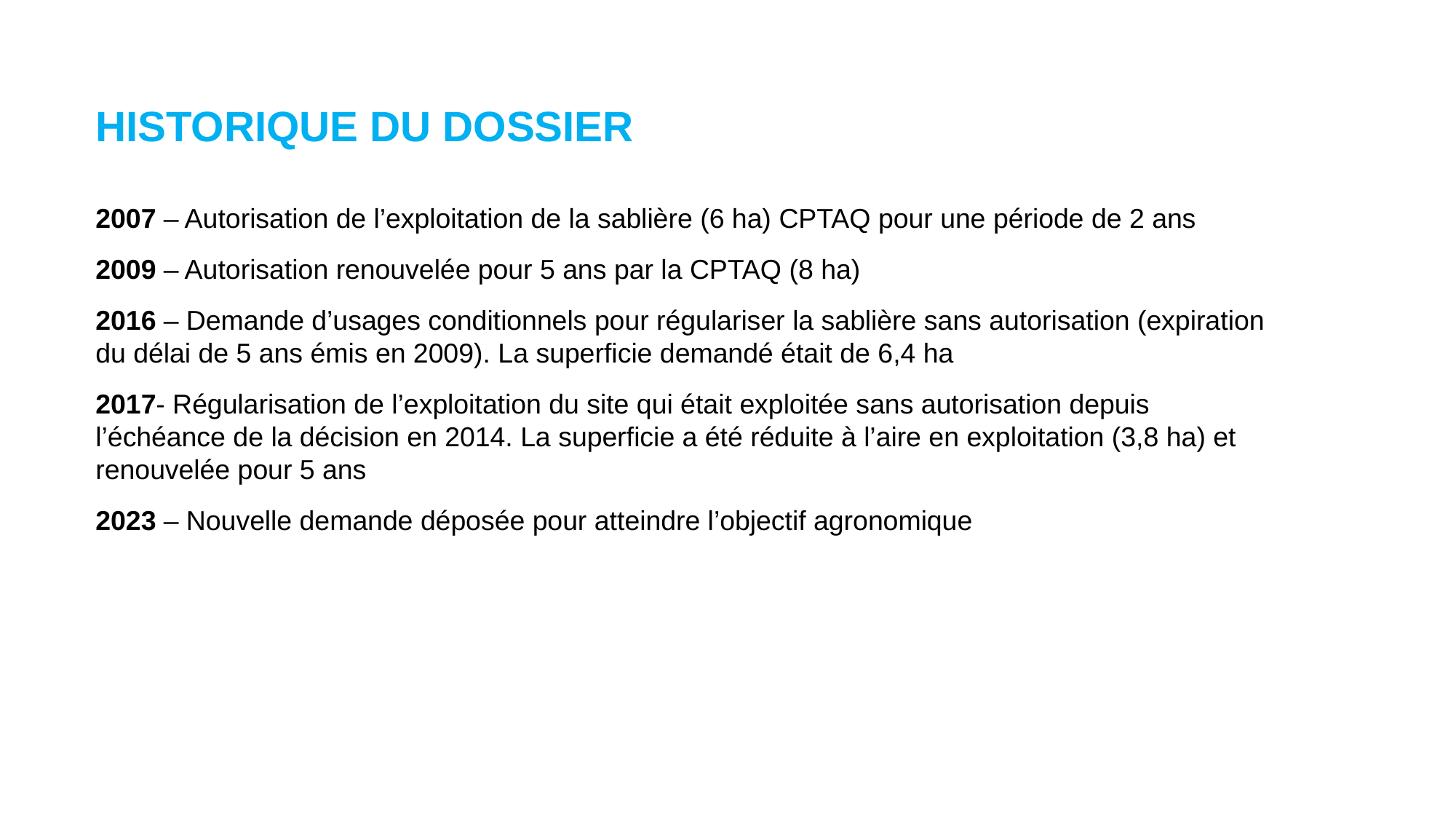

HISTORIQUE DU DOSSIER

2007 – Autorisation de l’exploitation de la sablière (6 ha) CPTAQ pour une période de 2 ans
2009 – Autorisation renouvelée pour 5 ans par la CPTAQ (8 ha)
2016 – Demande d’usages conditionnels pour régulariser la sablière sans autorisation (expiration du délai de 5 ans émis en 2009). La superficie demandé était de 6,4 ha
2017- Régularisation de l’exploitation du site qui était exploitée sans autorisation depuis l’échéance de la décision en 2014. La superficie a été réduite à l’aire en exploitation (3,8 ha) et renouvelée pour 5 ans
2023 – Nouvelle demande déposée pour atteindre l’objectif agronomique